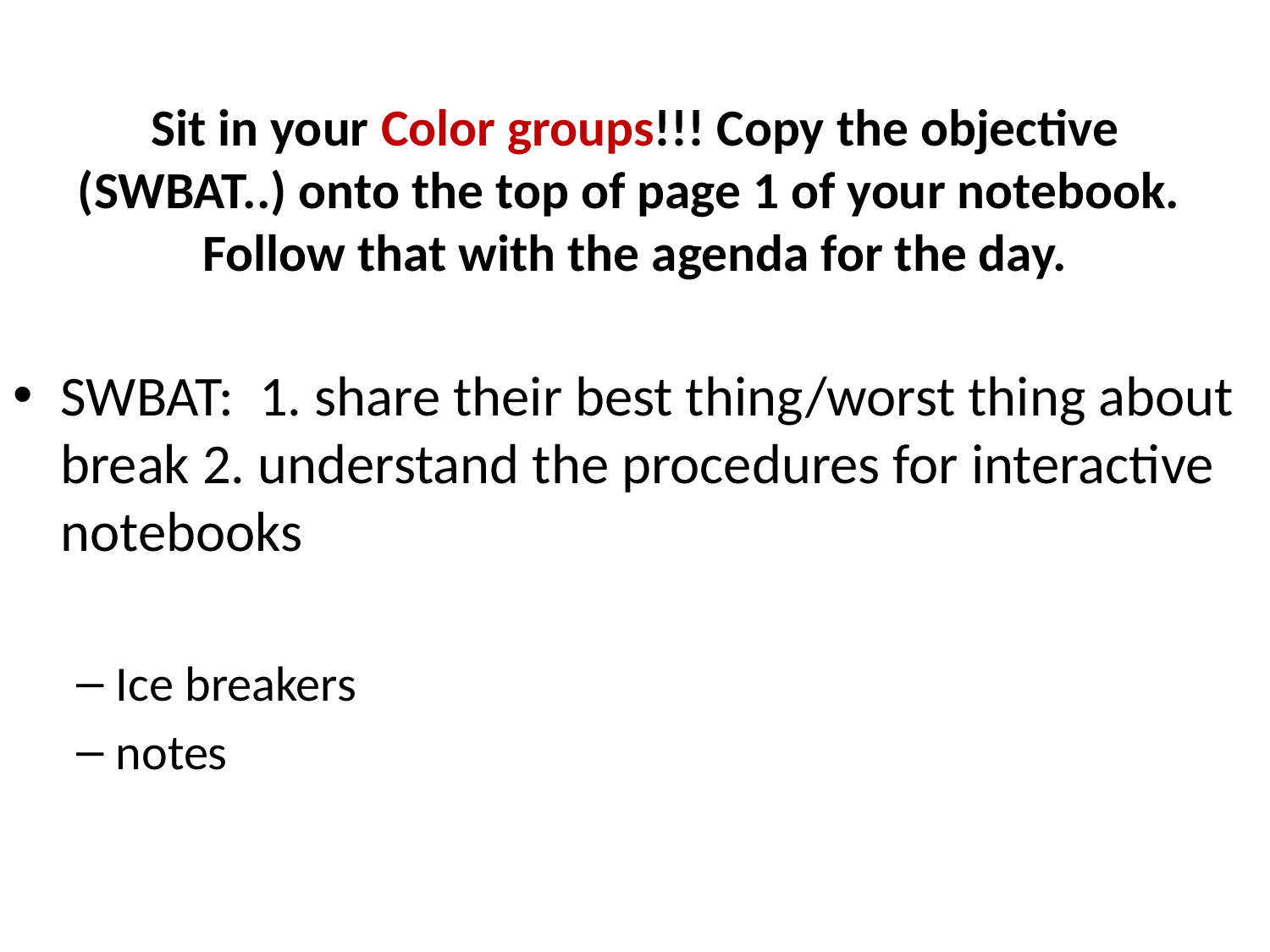

# Sit in your Color groups!!! Copy the objective (SWBAT..) onto the top of page 1 of your notebook.  Follow that with the agenda for the day.
SWBAT:  1. share their best thing/worst thing about break 2. understand the procedures for interactive notebooks

Ice breakers
notes